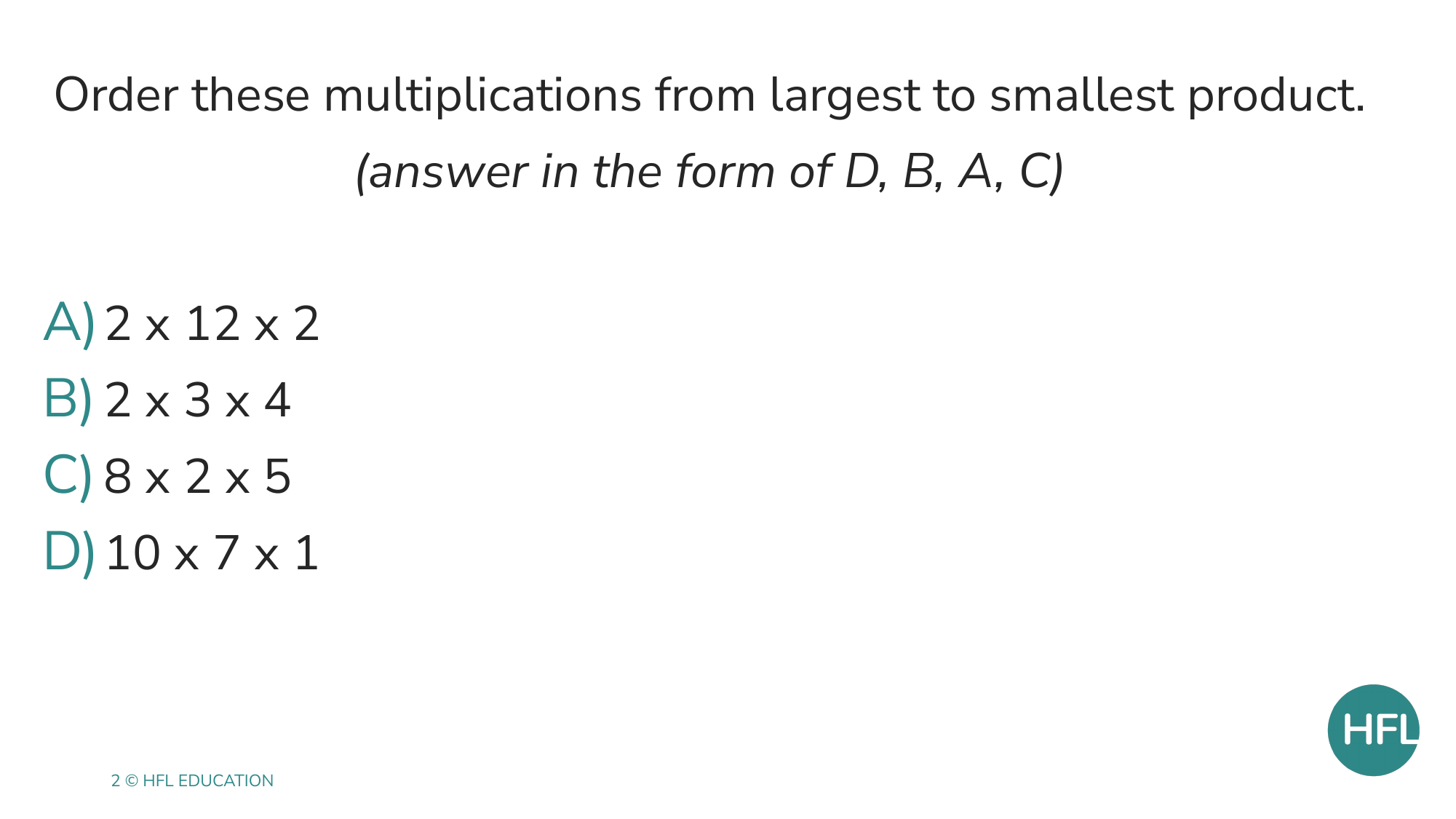

Order these multiplications from largest to smallest product.
(answer in the form of D, B, A, C)

2 x 12 x 2
2 x 3 x 4
8 x 2 x 5
10 x 7 x 1